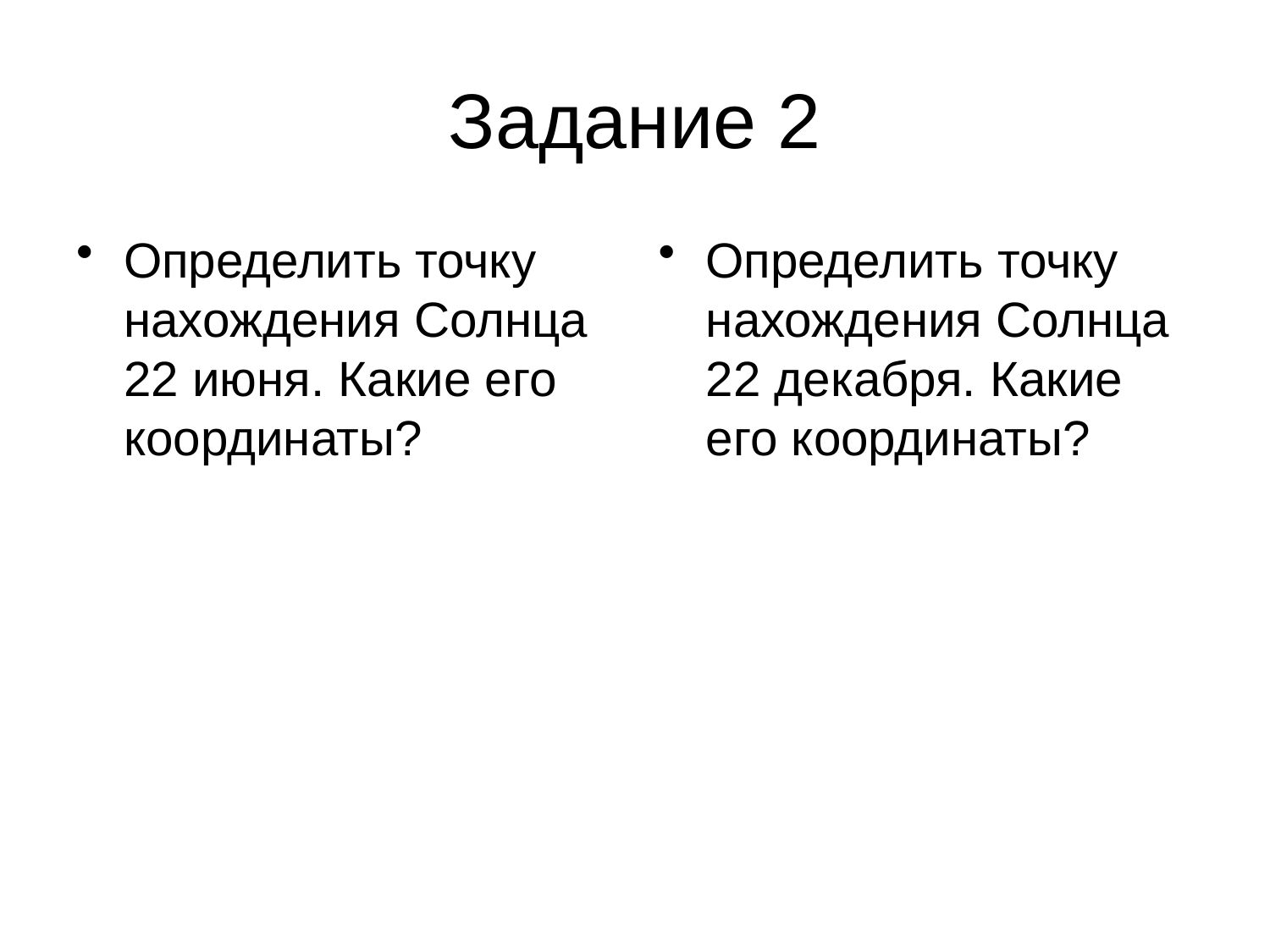

# Задание 2
Определить точку нахождения Солнца 22 июня. Какие его координаты?
Определить точку нахождения Солнца 22 декабря. Какие его координаты?